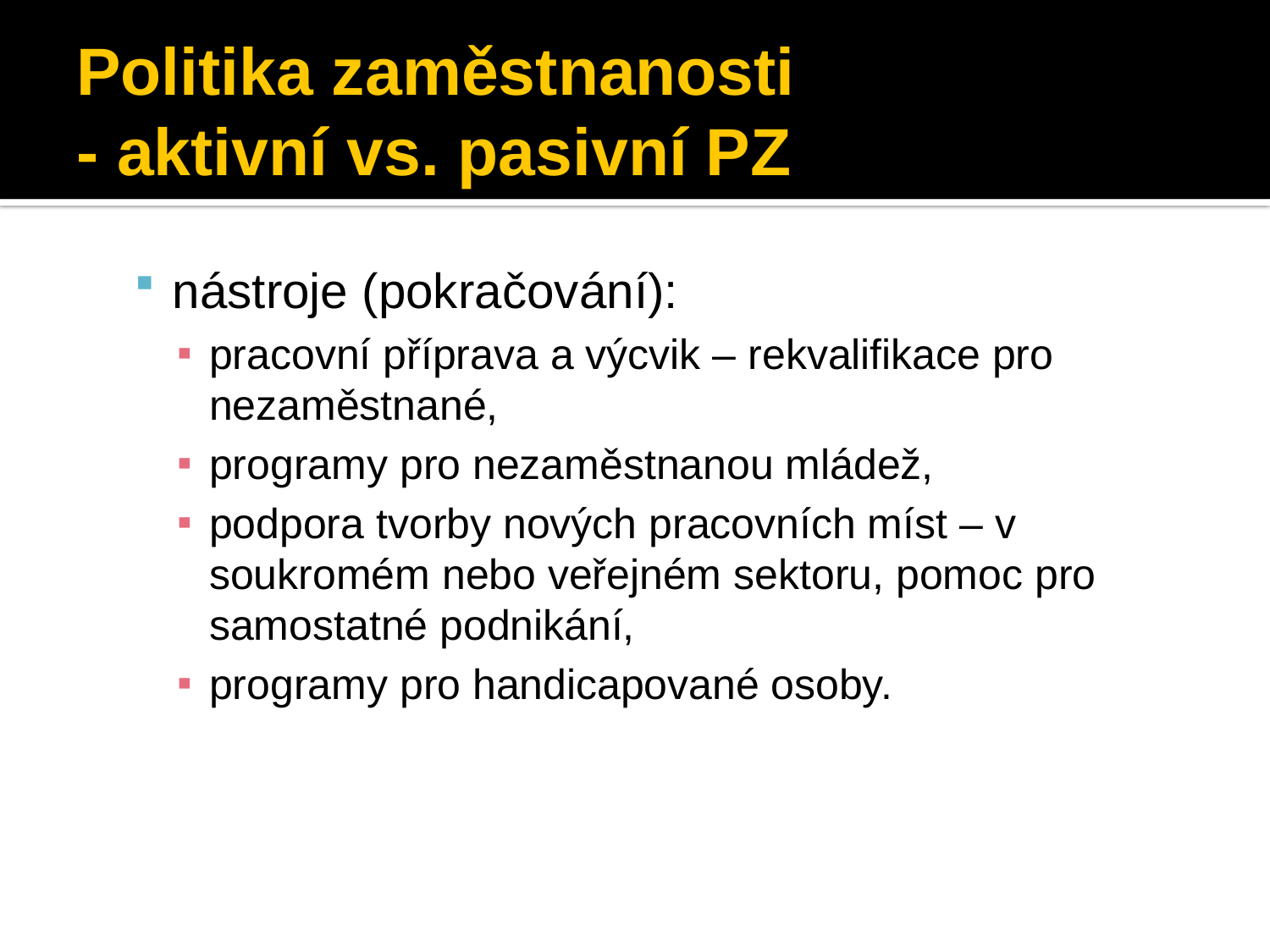

# Politika zaměstnanosti - aktivní vs. pasivní PZ
nástroje (pokračování):
pracovní příprava a výcvik – rekvalifikace pro nezaměstnané,
programy pro nezaměstnanou mládež,
podpora tvorby nových pracovních míst – v soukromém nebo veřejném sektoru, pomoc pro samostatné podnikání,
programy pro handicapované osoby.